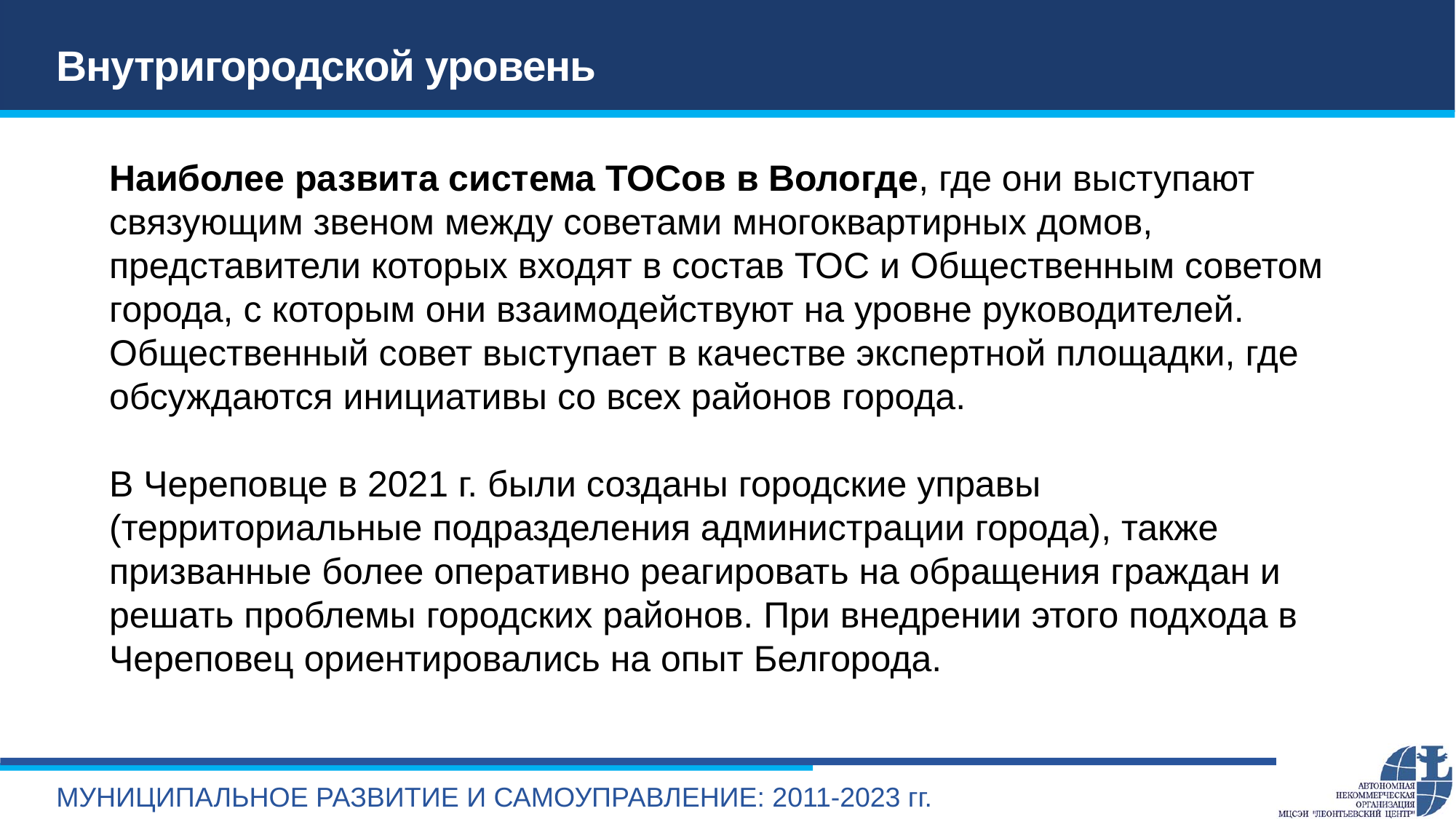

# Внутригородской уровень
Наиболее развита система ТОСов в Вологде, где они выступают связующим звеном между советами многоквартирных домов, представители которых входят в состав ТОС и Общественным советом города, с которым они взаимодействуют на уровне руководителей. Общественный совет выступает в качестве экспертной площадки, где обсуждаются инициативы со всех районов города.

В Череповце в 2021 г. были созданы городские управы (территориальные подразделения администрации города), также призванные более оперативно реагировать на обращения граждан и решать проблемы городских районов. При внедрении этого подхода в Череповец ориентировались на опыт Белгорода.
МУНИЦИПАЛЬНОЕ РАЗВИТИЕ И САМОУПРАВЛЕНИЕ: 2011-2023 гг.